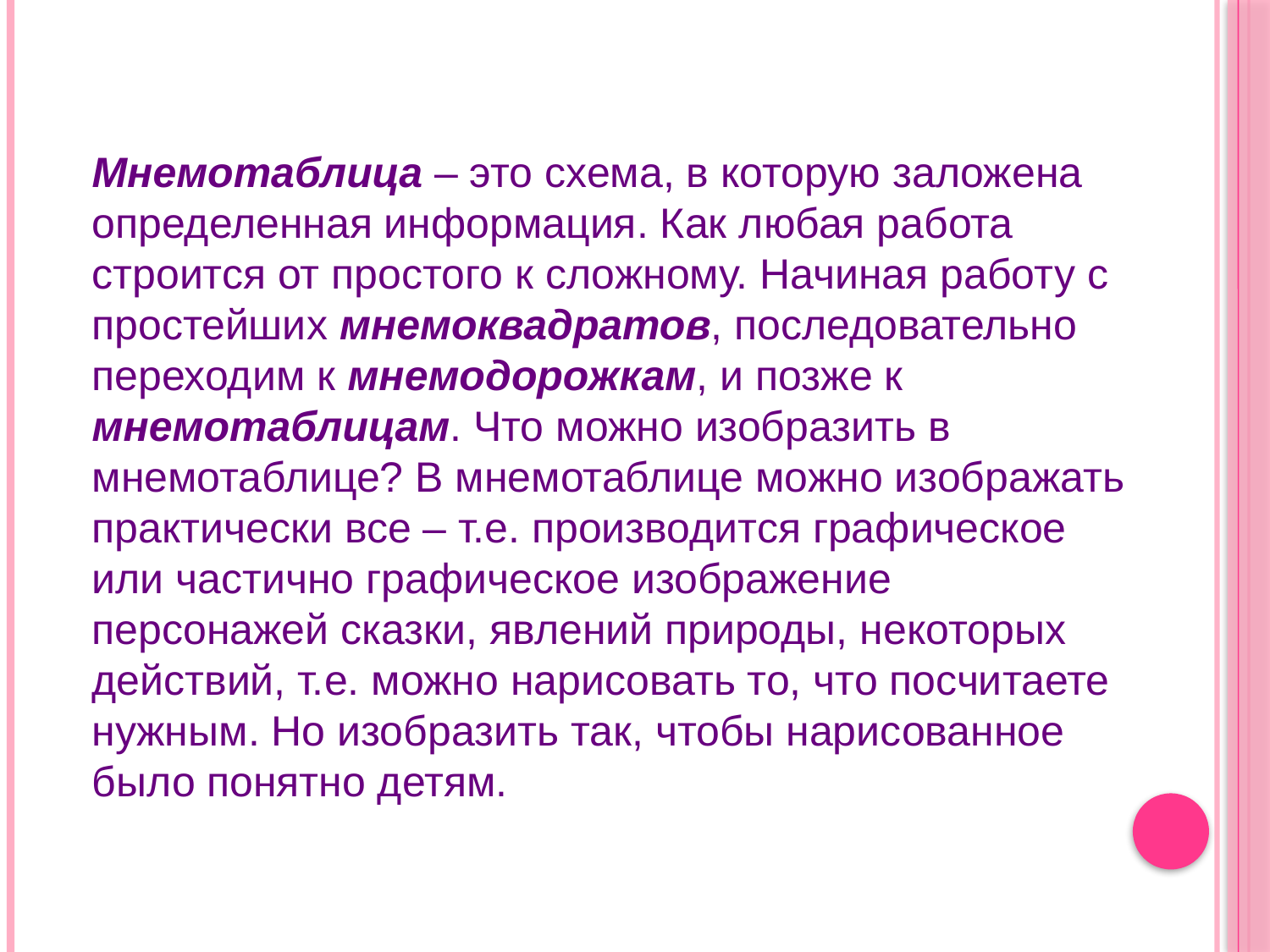

Мнемотаблица – это схема, в которую заложена определенная информация. Как любая работа строится от простого к сложному. Начиная работу с простейших мнемоквадратов, последовательно переходим к мнемодорожкам, и позже к мнемотаблицам. Что можно изобразить в мнемотаблице? В мнемотаблице можно изображать практически все – т.е. производится графическое или частично графическое изображение персонажей сказки, явлений природы, некоторых действий, т.е. можно нарисовать то, что посчитаете нужным. Но изобразить так, чтобы нарисованное было понятно детям.